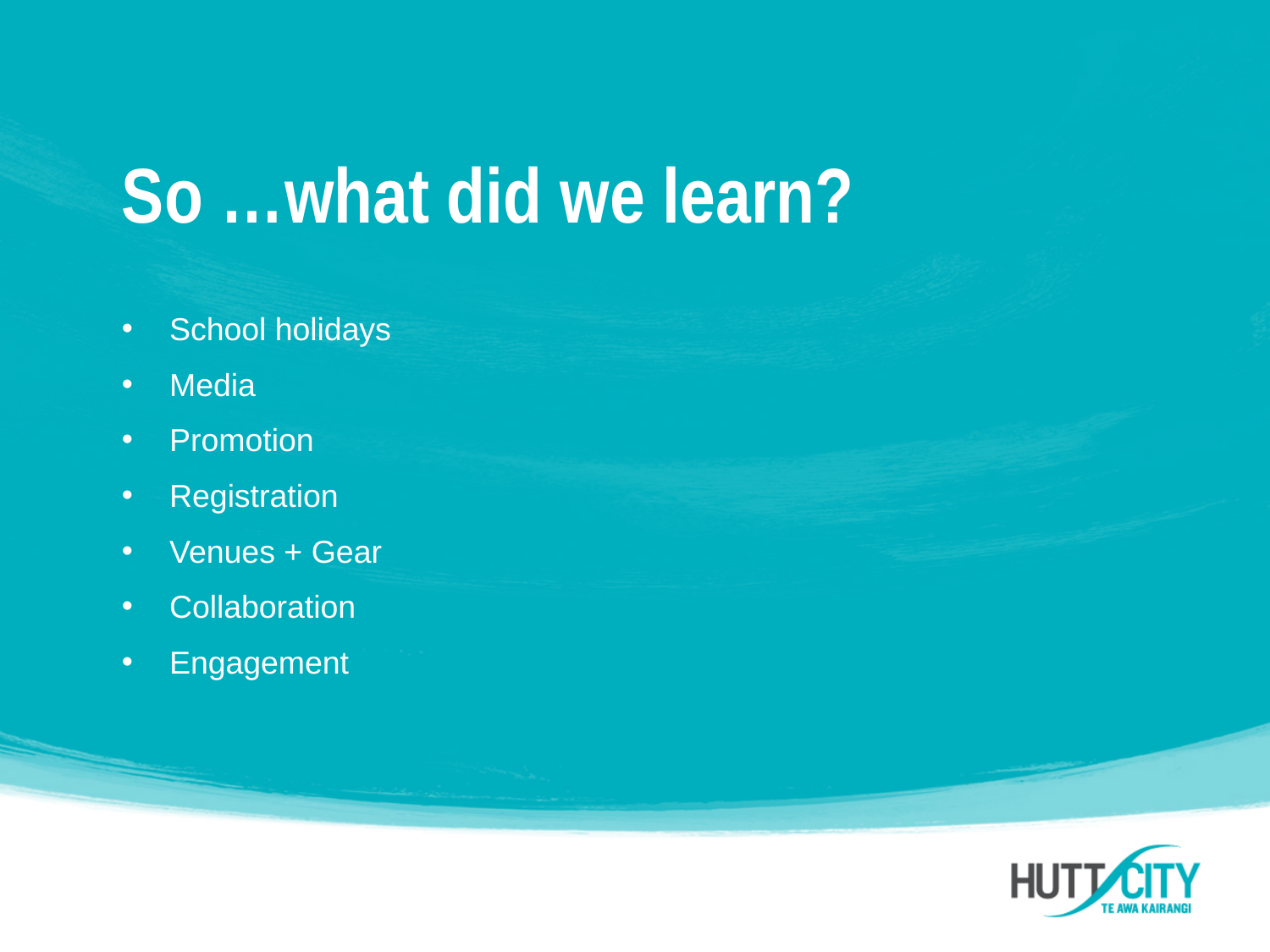

# So …what did we learn?

School holidays
Media
Promotion
Registration
Venues + Gear
Collaboration
Engagement